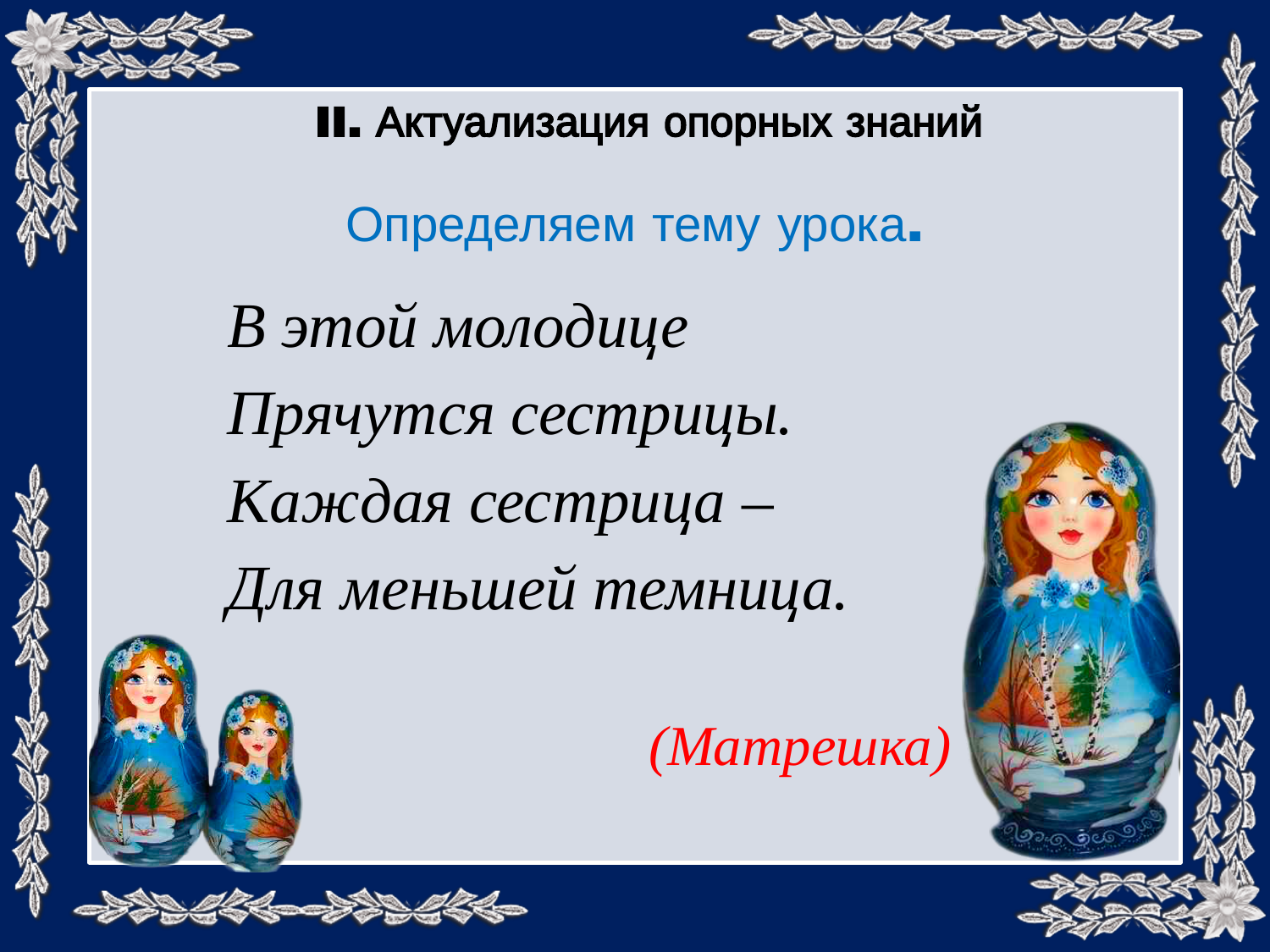

II. Актуализация опорных знаний
Определяем тему урока.
В этой молодице
Прячутся сестрицы.
Каждая сестрица –
Для меньшей темница.
(Матрешка)